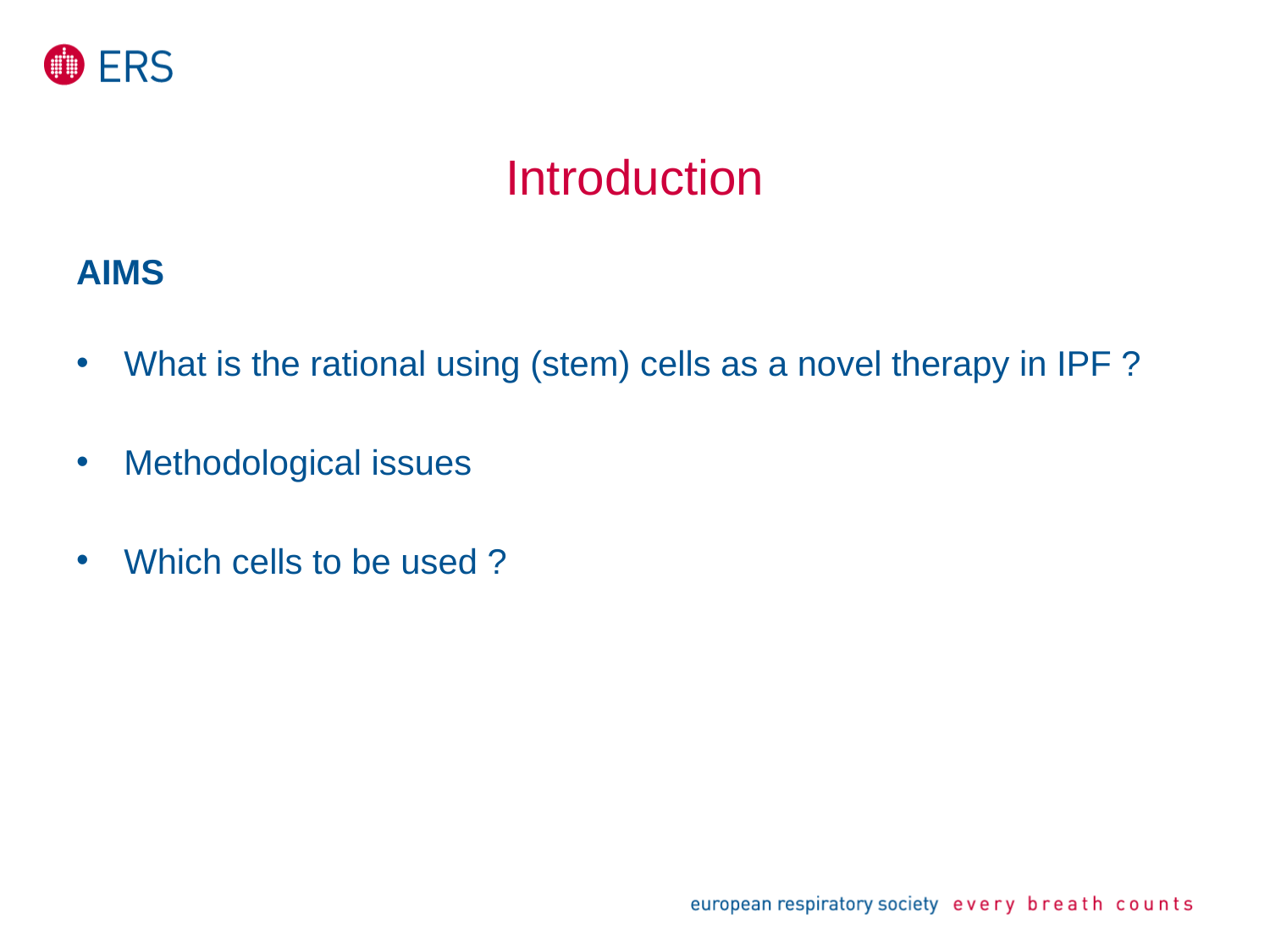

# Introduction
AIMS
What is the rational using (stem) cells as a novel therapy in IPF ?

Methodological issues

Which cells to be used ?